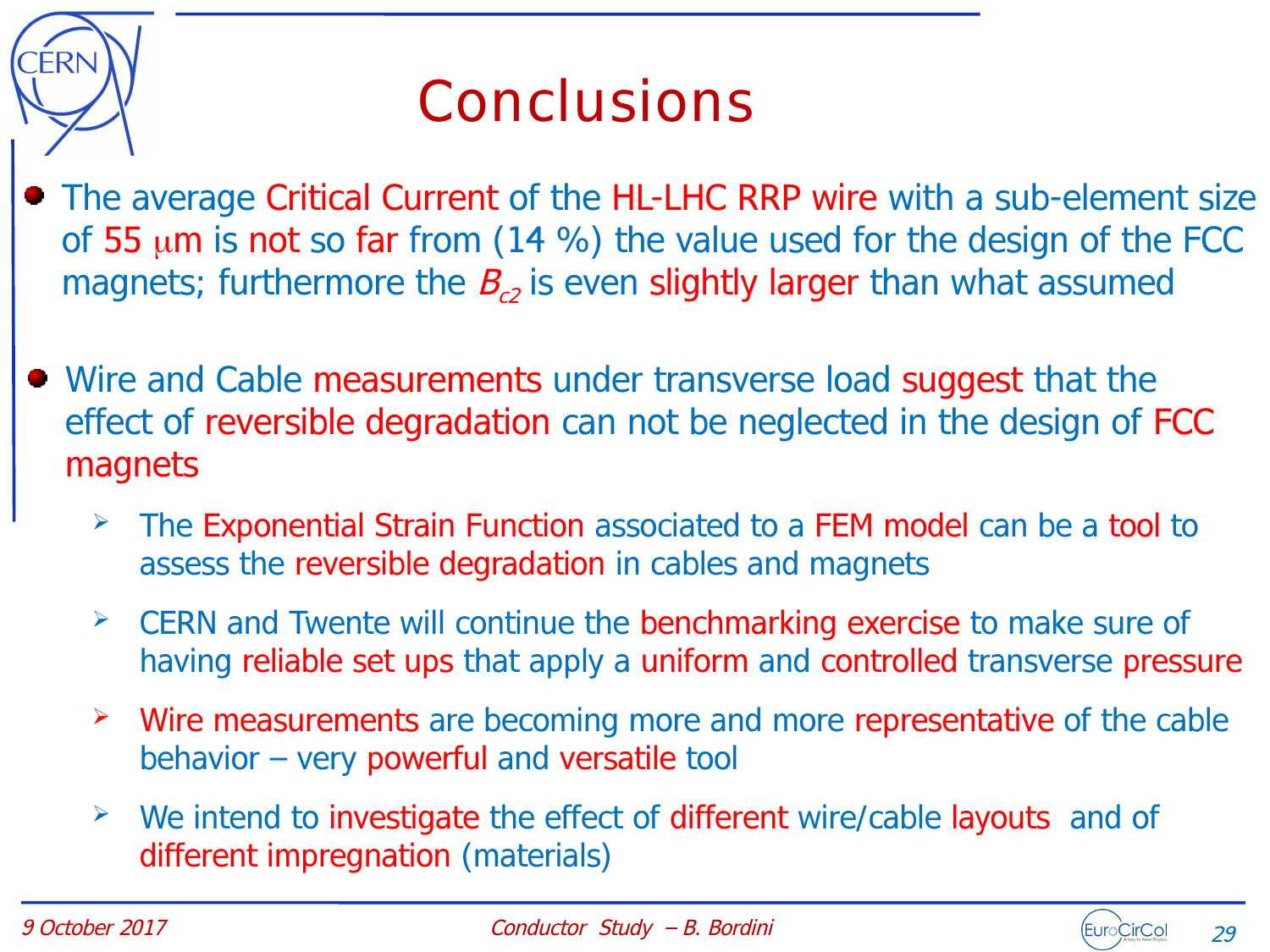

# Conclusions
The average Critical Current of the HL-LHC RRP wire with a sub-element size of 55 μm is not so far from (14 %) the value used for the design of the FCC magnets; furthermore the Bc2 is even slightly larger than what assumed
Wire and Cable measurements under transverse load suggest that the effect of reversible degradation can not be neglected in the design of FCC magnets
The Exponential Strain Function associated to a FEM model can be a tool to assess the reversible degradation in cables and magnets
CERN and Twente will continue the benchmarking exercise to make sure of having reliable set ups that apply a uniform and controlled transverse pressure
Wire measurements are becoming more and more representative of the cable behavior – very powerful and versatile tool
We intend to investigate the effect of different wire/cable layouts  and of different impregnation (materials)
Conductor  Study  – B. Bordini
29